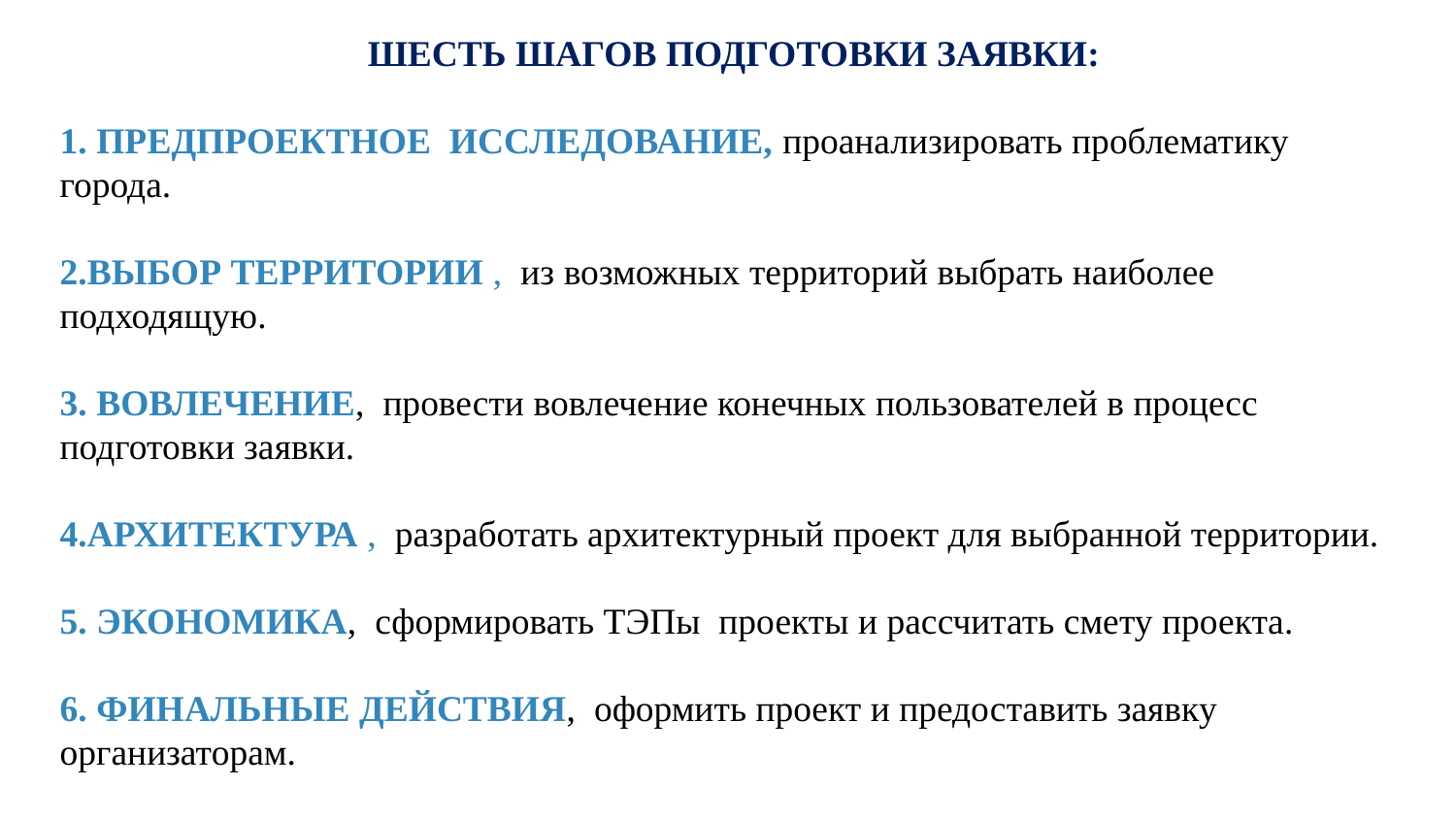

ШЕСТЬ ШАГОВ ПОДГОТОВКИ ЗАЯВКИ:

1. ПРЕДПРОЕКТНОЕ  ИССЛЕДОВАНИЕ, проанализировать проблематику города.

2.ВЫБОР ТЕРРИТОРИИ ,  из возможных территорий выбрать наиболее подходящую.

3. ВОВЛЕЧЕНИЕ,  провести вовлечение конечных пользователей в процесс подготовки заявки.

4.АРХИТЕКТУРА ,  разработать архитектурный проект для выбранной территории.

5. ЭКОНОМИКА,  сформировать ТЭПы  проекты и рассчитать смету проекта.

6. ФИНАЛЬНЫЕ ДЕЙСТВИЯ,  оформить проект и предоставить заявку организаторам.